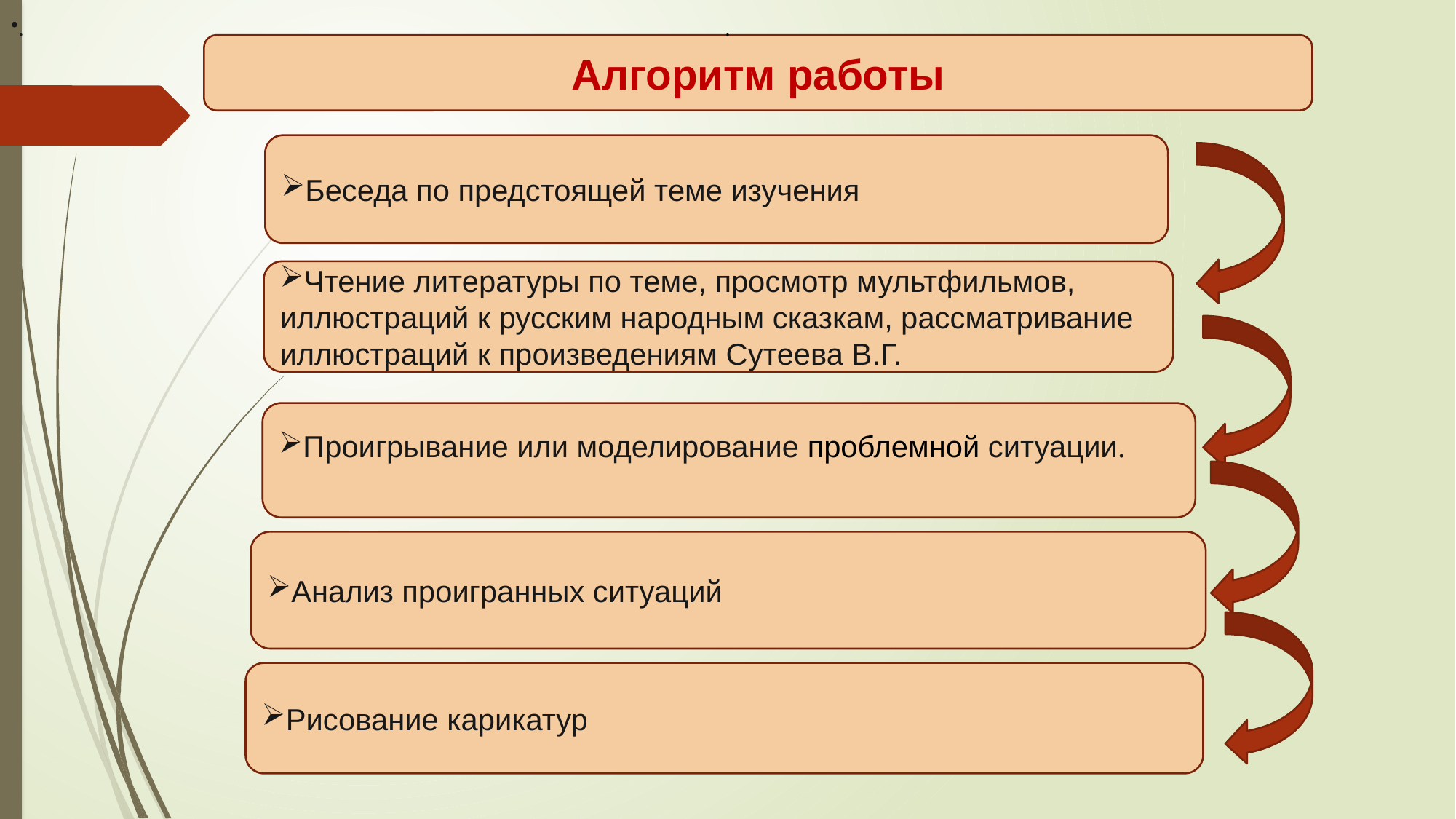

.
.
Алгоритм работы
Беседа по предстоящей теме изучения

Чтение литературы по теме, просмотр мультфильмов, иллюстраций к русским народным сказкам, рассматривание иллюстраций к произведениям Сутеева В.Г.

Проигрывание или моделирование проблемной ситуации.

Анализ проигранных ситуаций

Рисование карикатур